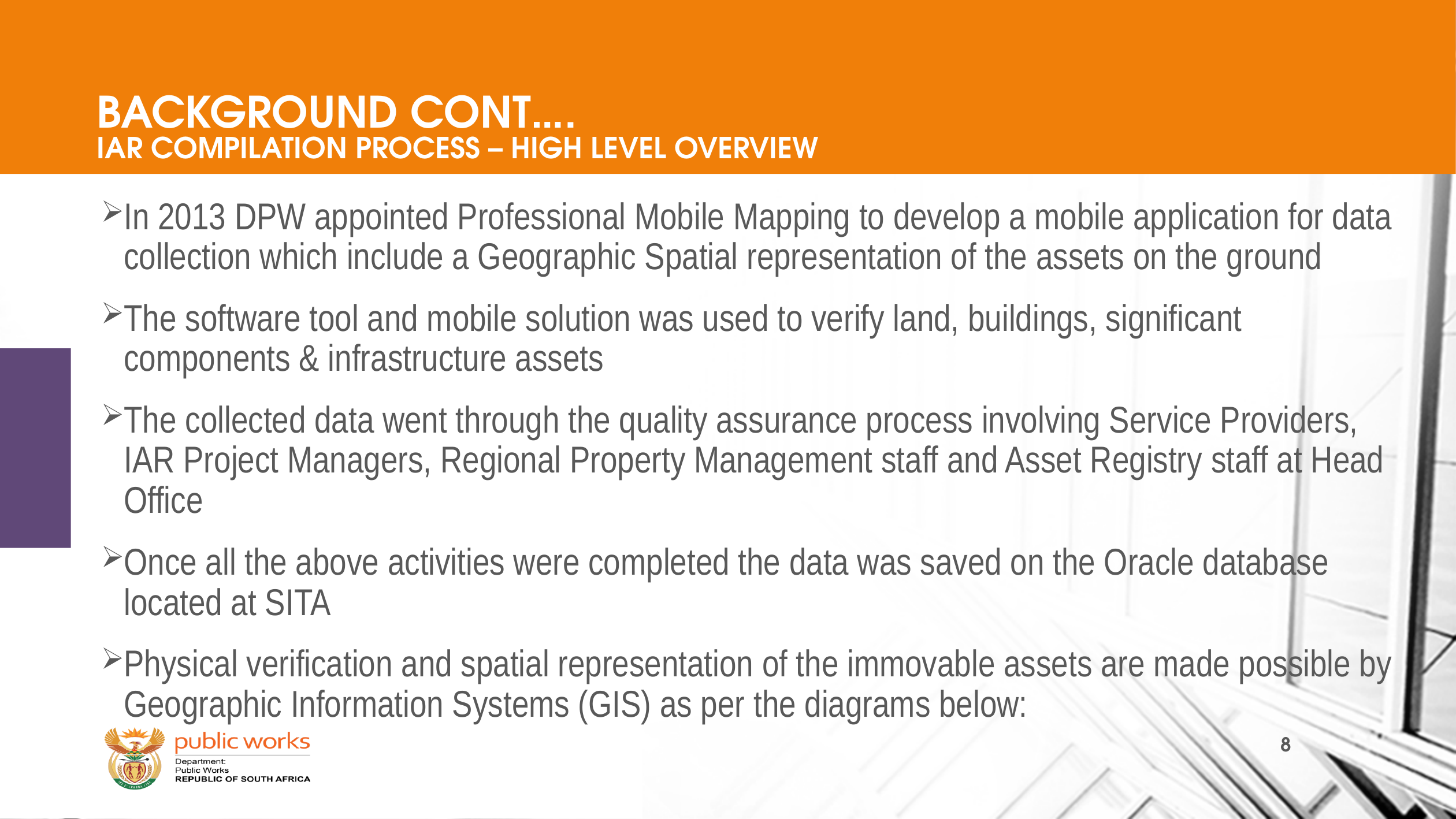

# BACKGROUND CONT…. IAR COMPILATION PROCESS – HIGH LEVEL OVERVIEW
In 2013 DPW appointed Professional Mobile Mapping to develop a mobile application for data collection which include a Geographic Spatial representation of the assets on the ground
The software tool and mobile solution was used to verify land, buildings, significant components & infrastructure assets
The collected data went through the quality assurance process involving Service Providers, IAR Project Managers, Regional Property Management staff and Asset Registry staff at Head Office
Once all the above activities were completed the data was saved on the Oracle database located at SITA
Physical verification and spatial representation of the immovable assets are made possible by Geographic Information Systems (GIS) as per the diagrams below: